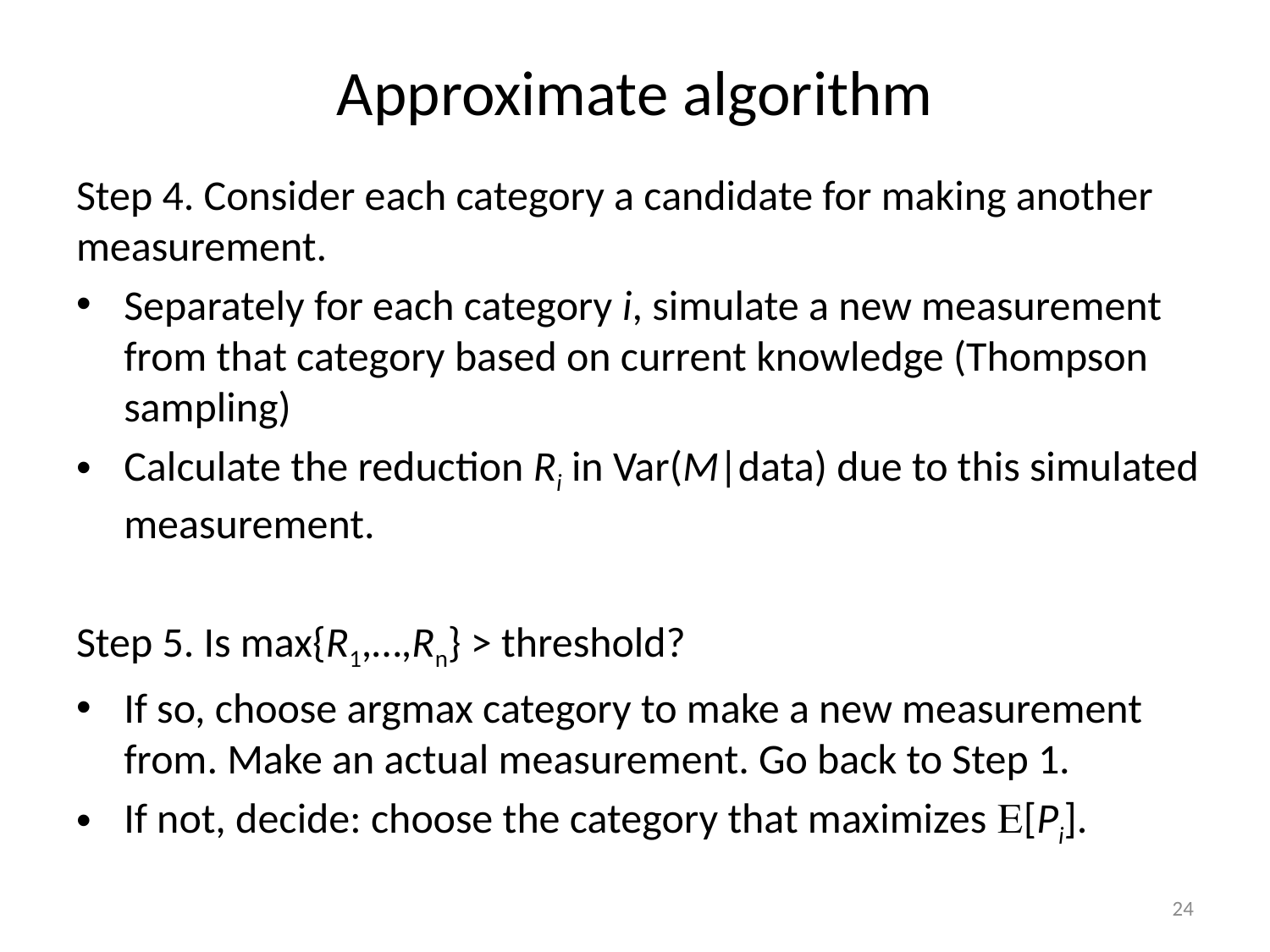

# Approximate algorithm
Step 4. Consider each category a candidate for making another measurement.
Separately for each category i, simulate a new measurement from that category based on current knowledge (Thompson sampling)
Calculate the reduction Ri in Var(M|data) due to this simulated measurement.

Step 5. Is max{R1,…,Rn} > threshold?
If so, choose argmax category to make a new measurement from. Make an actual measurement. Go back to Step 1.
If not, decide: choose the category that maximizes Ε[Pi].

24